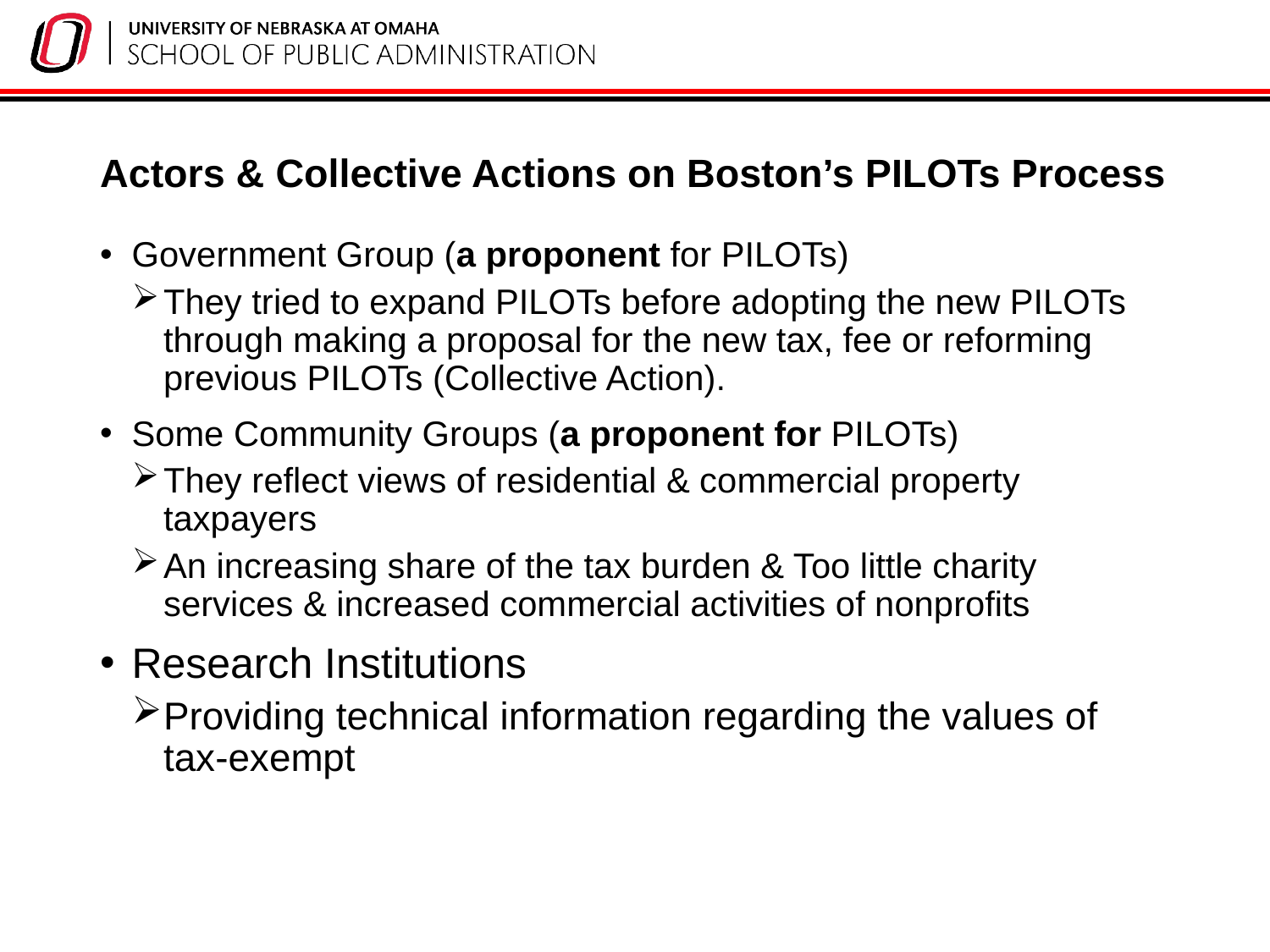

# Actors & Collective Actions on Boston’s PILOTs Process
Government Group (a proponent for PILOTs)
They tried to expand PILOTs before adopting the new PILOTs through making a proposal for the new tax, fee or reforming previous PILOTs (Collective Action).
Some Community Groups (a proponent for PILOTs)
They reflect views of residential & commercial property taxpayers
An increasing share of the tax burden & Too little charity services & increased commercial activities of nonprofits
Research Institutions
Providing technical information regarding the values of tax-exempt